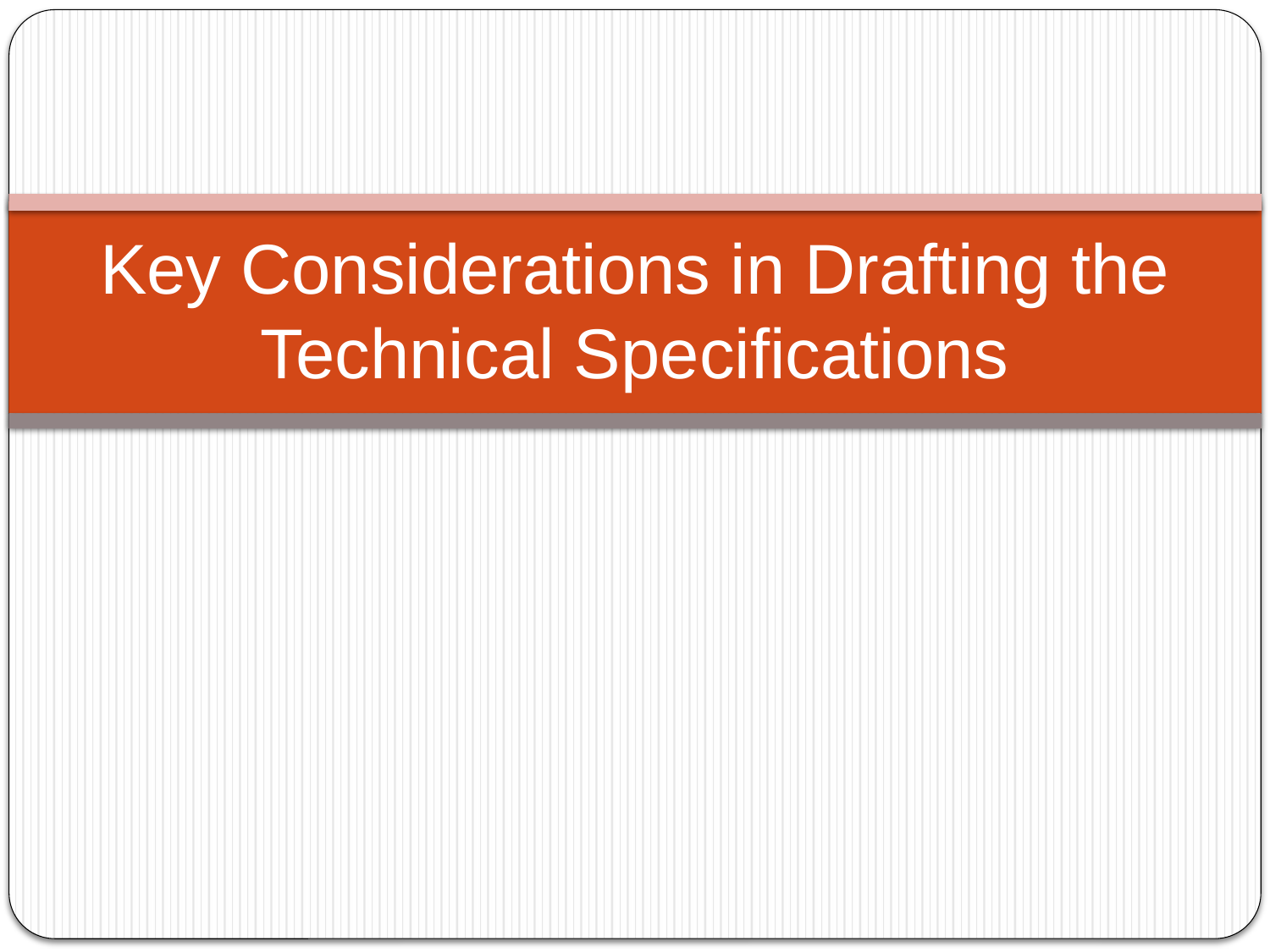

# Key Considerations in Drafting the Technical Specifications